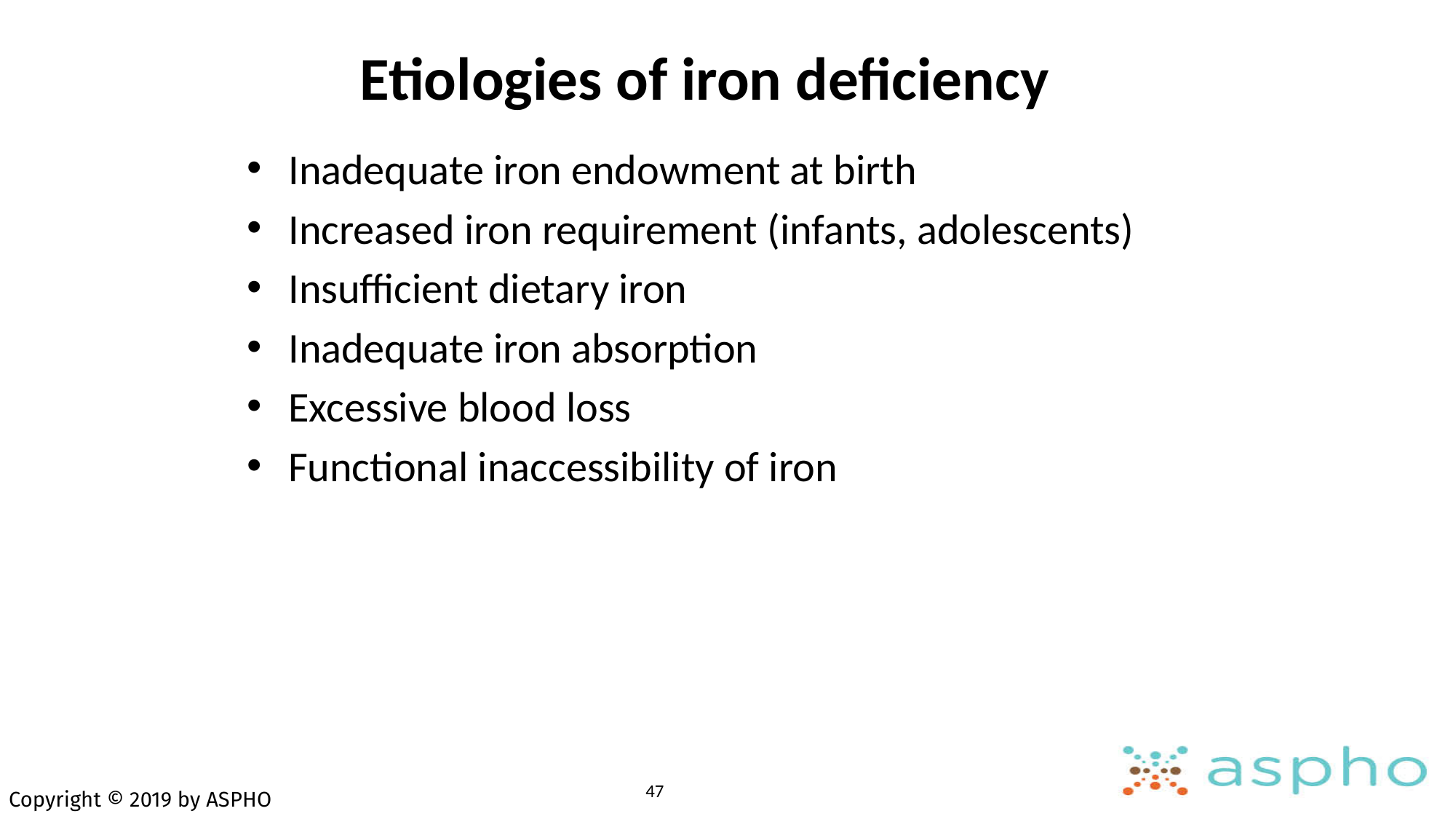

# Etiologies of iron deficiency
Inadequate iron endowment at birth
Increased iron requirement (infants, adolescents)
Insufficient dietary iron
Inadequate iron absorption
Excessive blood loss
Functional inaccessibility of iron

47
Copyright © 2019 by ASPHO